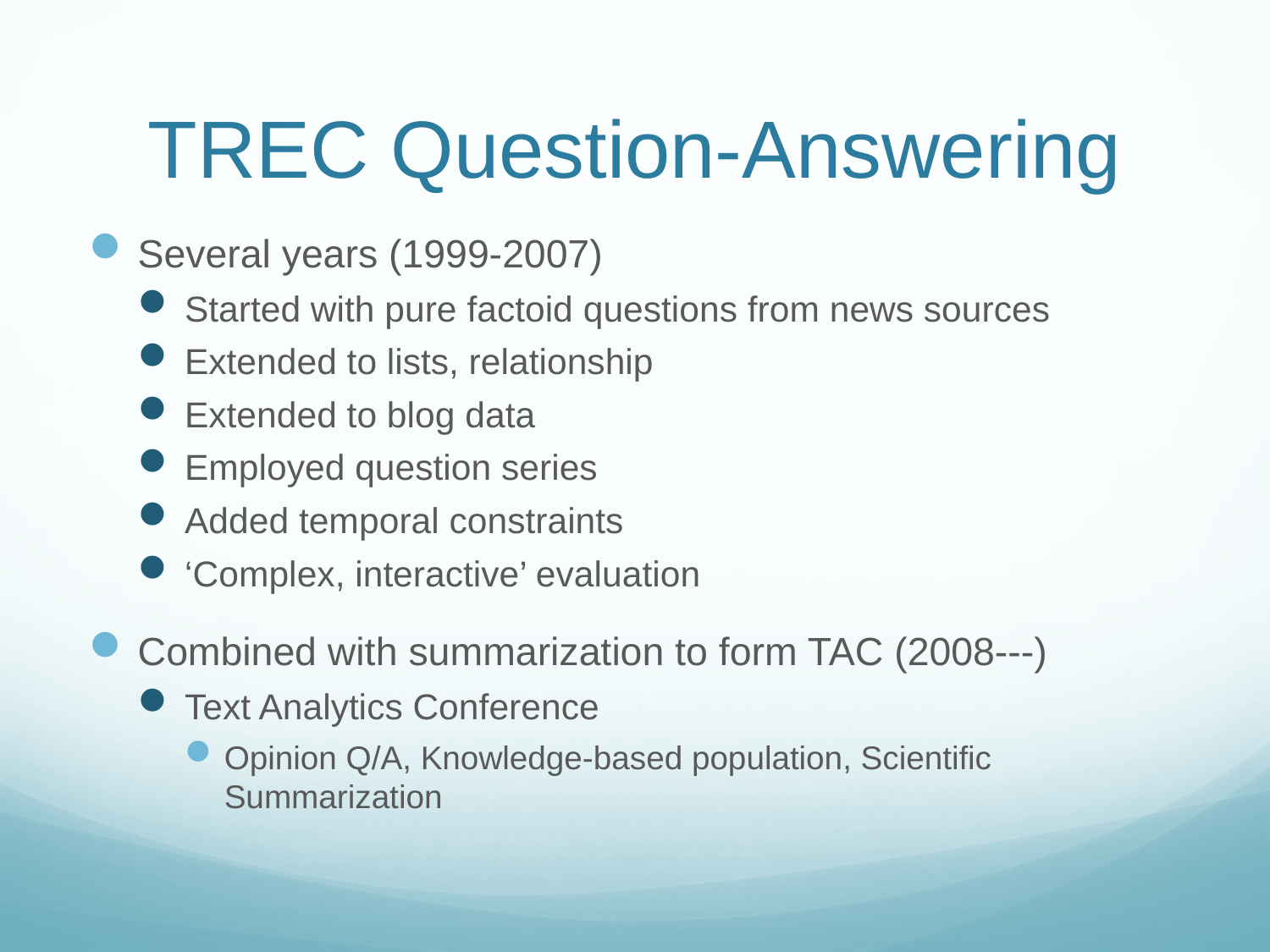

# TREC Question-Answering
Several years (1999-2007)
Started with pure factoid questions from news sources
Extended to lists, relationship
Extended to blog data
Employed question series
Added temporal constraints
‘Complex, interactive’ evaluation
Combined with summarization to form TAC (2008---)
Text Analytics Conference
Opinion Q/A, Knowledge-based population, Scientific Summarization